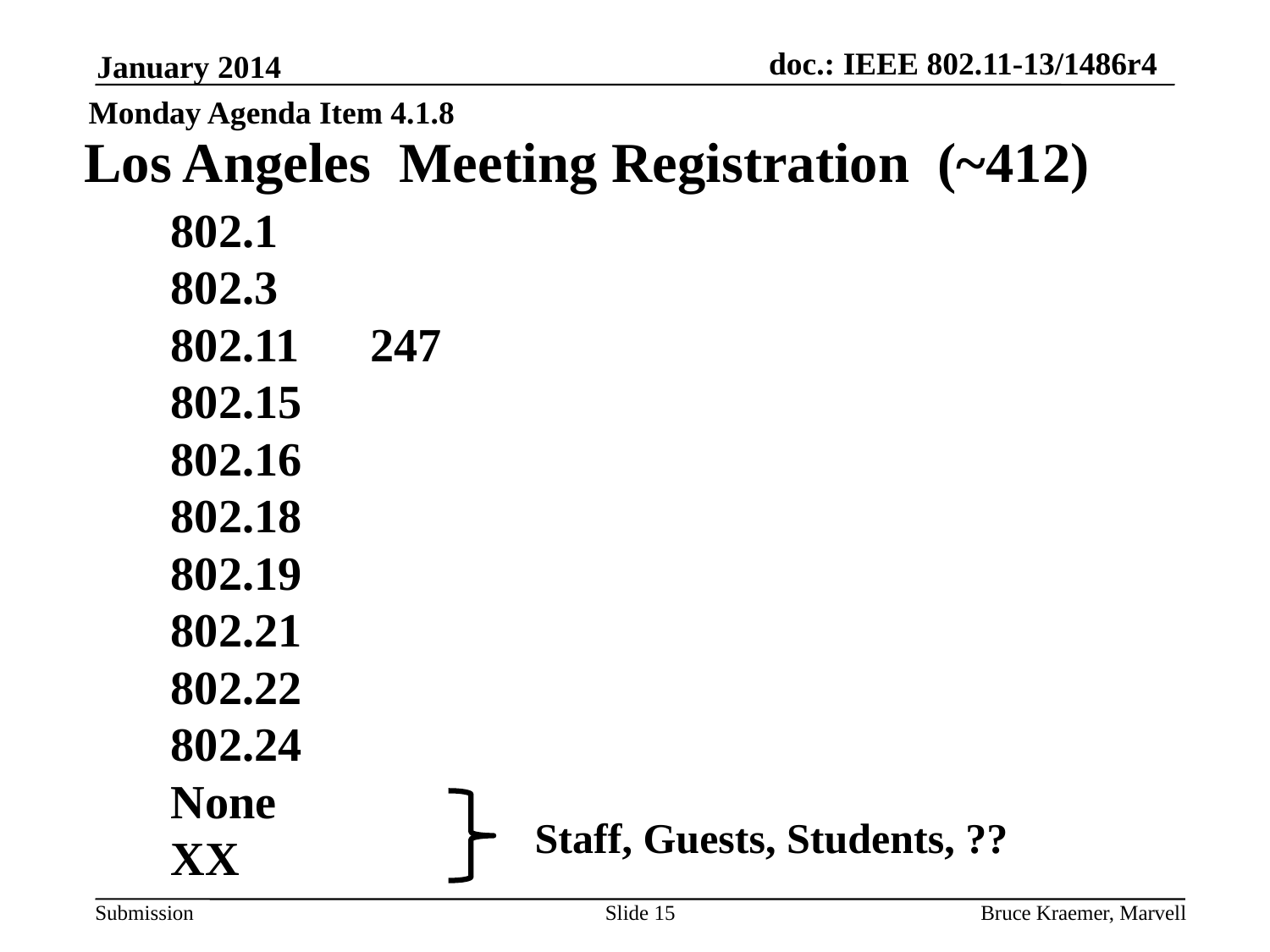

January 2014
# Los Angeles  Meeting Registration  (~412)
Monday Agenda Item 4.1.8
802.1
802.3
802.11      247
802.15
802.16
802.18
802.19
802.21
802.22
802.24
None
XX

Staff, Guests, Students, ??
Slide 15
Bruce Kraemer, Marvell